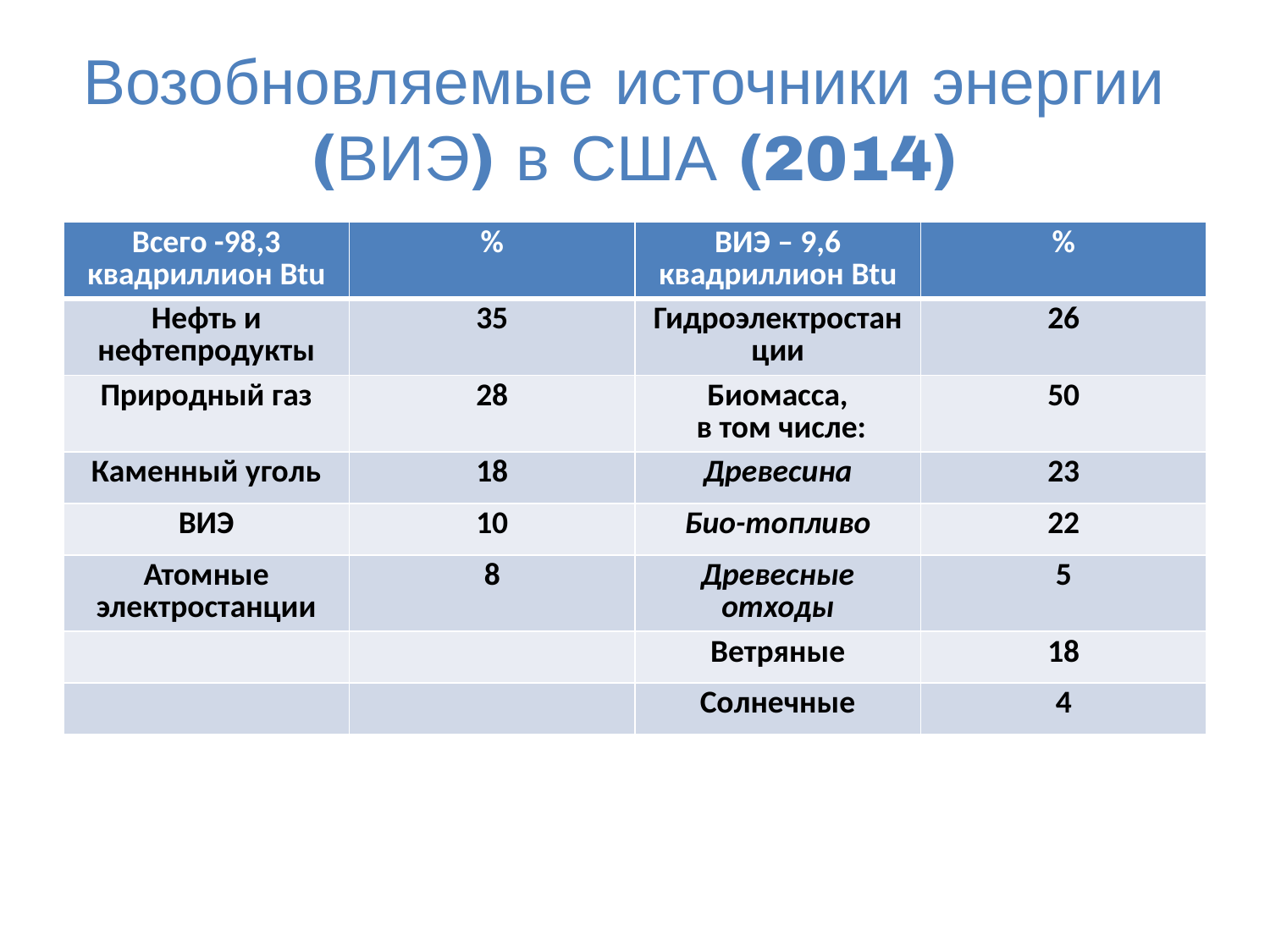

# Возобновляемые источники энергии  (ВИЭ) в США (2014)
| Всего -98,3 квадриллион Btu | % | ВИЭ – 9,6 квадриллион Btu | % |
| --- | --- | --- | --- |
| Нефть и нефтепродукты | 35 | Гидроэлектростанции | 26 |
| Природный газ | 28 | Биомасса, в том числе: | 50 |
| Каменный уголь | 18 | Древесина | 23 |
| ВИЭ | 10 | Био-топливо | 22 |
| Атомные электростанции | 8 | Древесные отходы | 5 |
|  |  | Ветряные | 18 |
|  |  | Солнечные | 4 |